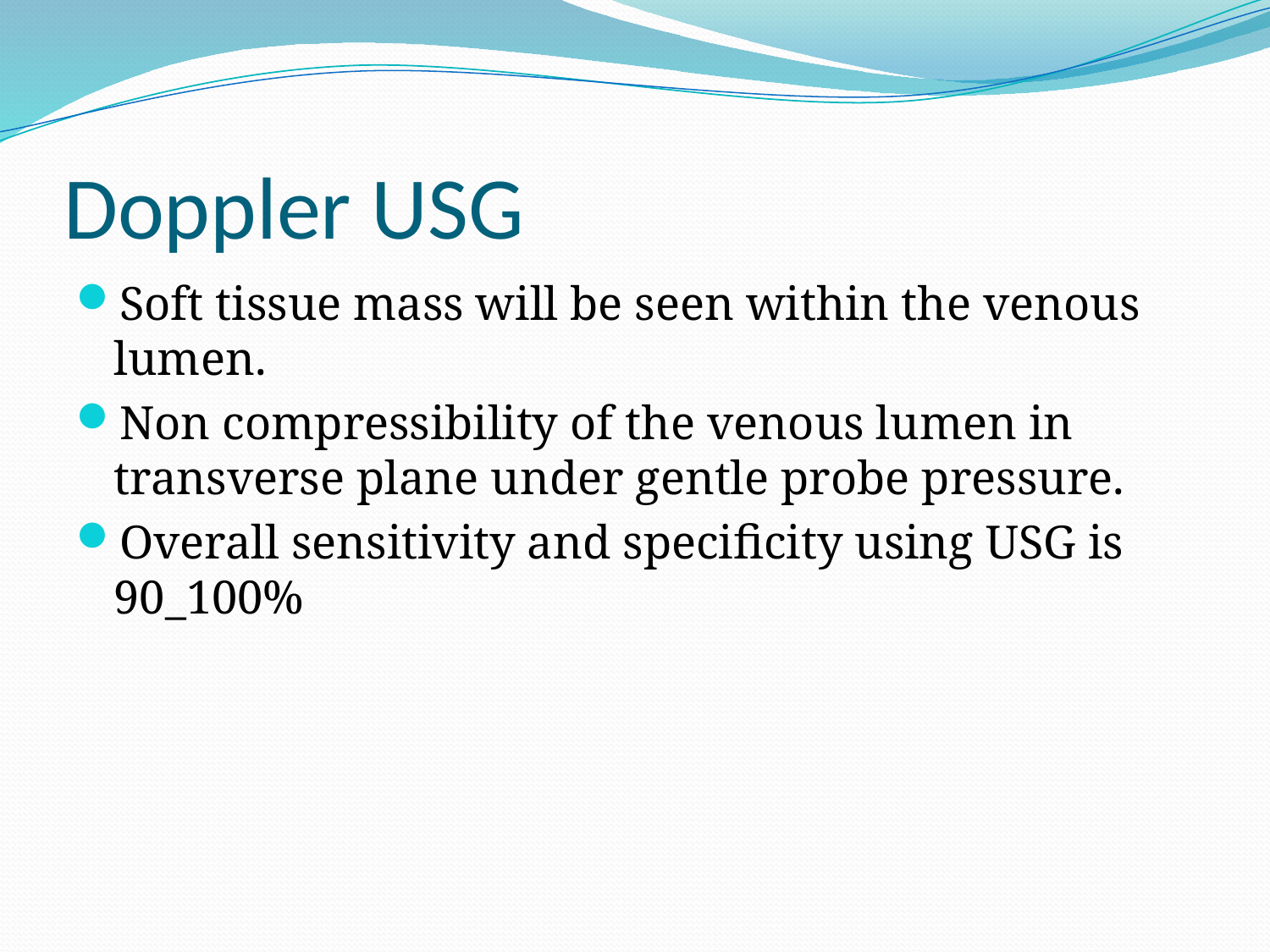

# Doppler USG
Soft tissue mass will be seen within the venous lumen.
Non compressibility of the venous lumen in transverse plane under gentle probe pressure.
Overall sensitivity and specificity using USG is 90_100%